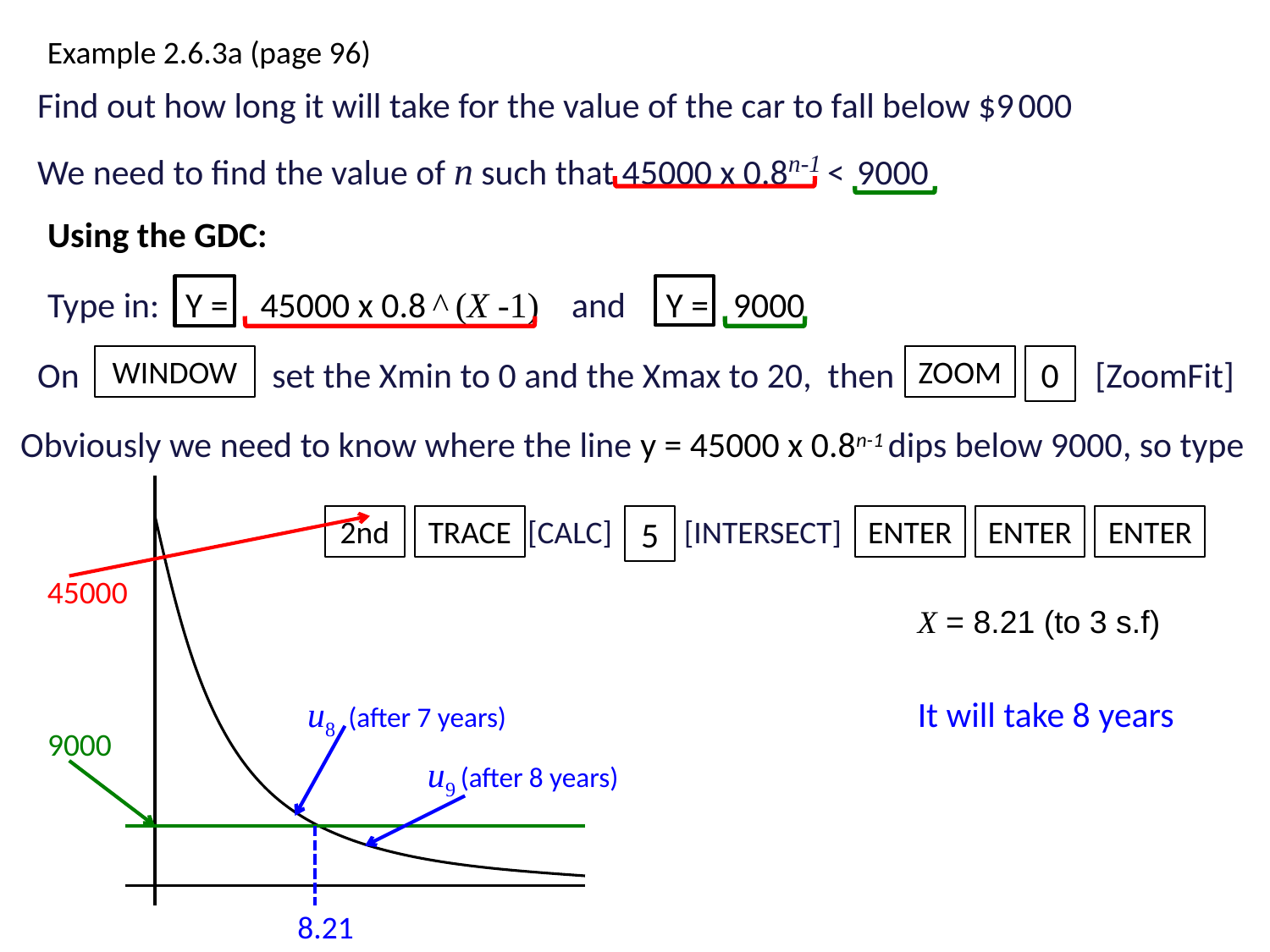

Example 2.6.3a (page 96)
Find out how long it will take for the value of the car to fall below $9 000

We need to find the value of n such that 45000 x 0.8n-1 <  9000

Using the GDC:
Type in:    Y =    45000 x 0.8 ^ (X -1)

   and      Y =   9000

On                        set the Xmin to 0 and the Xmax to 20,  then                         [ZoomFit]
WINDOW
ZOOM
0
 Obviously we need to know where the line y = 45000 x 0.8n-1 dips below 9000, so type
2nd
TRACE
[CALC]          [INTERSECT]
5
ENTER
ENTER
ENTER
45000

X = 8.21 (to 3 s.f)
u8  (after 7 years)
It will take 8 years
9000
u9 (after 8 years)
8.21